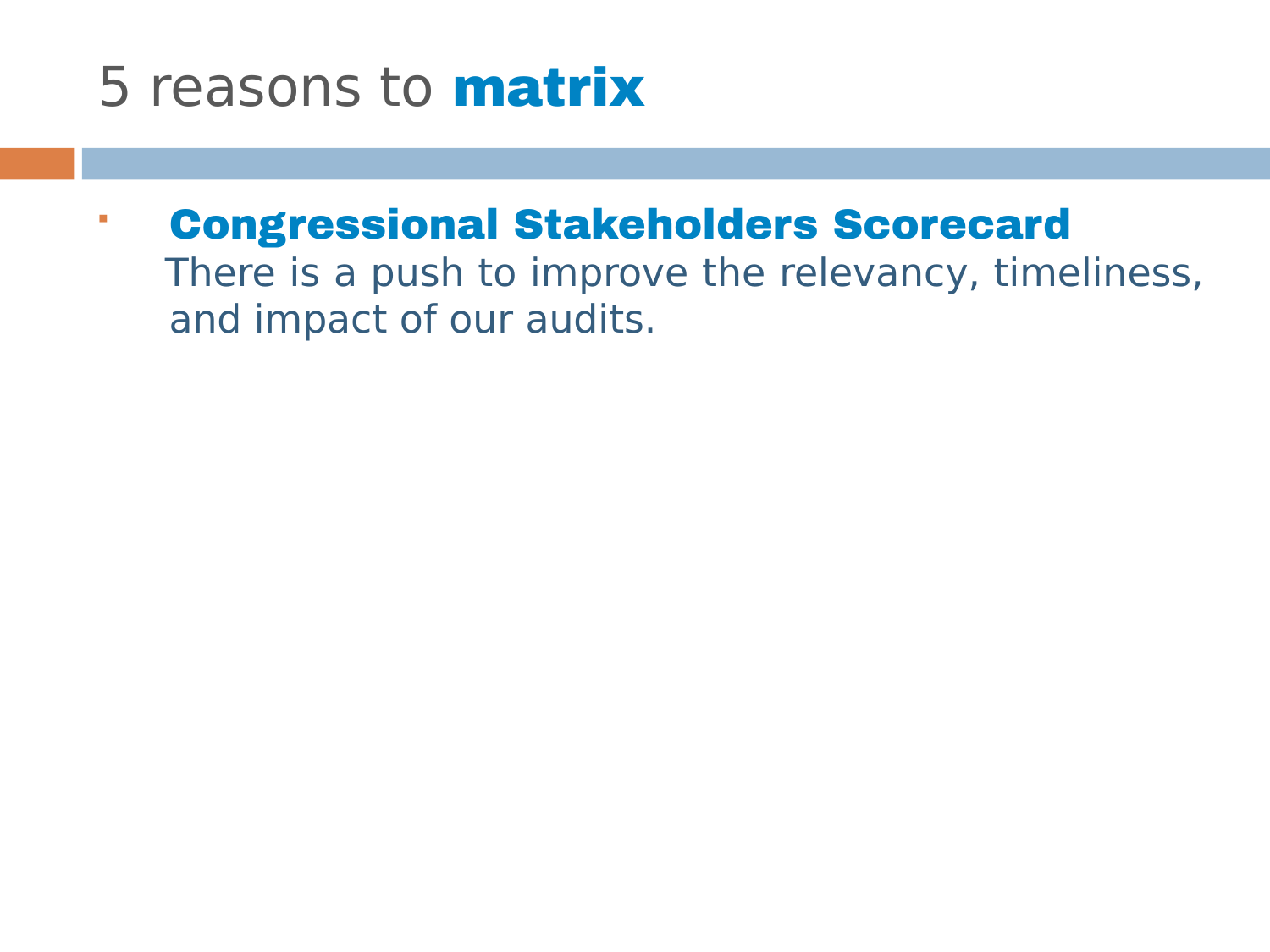

# 5 reasons to matrix
Congressional Stakeholders Scorecard
     There is a push to improve the relevancy, timeliness, and impact of our audits.

5